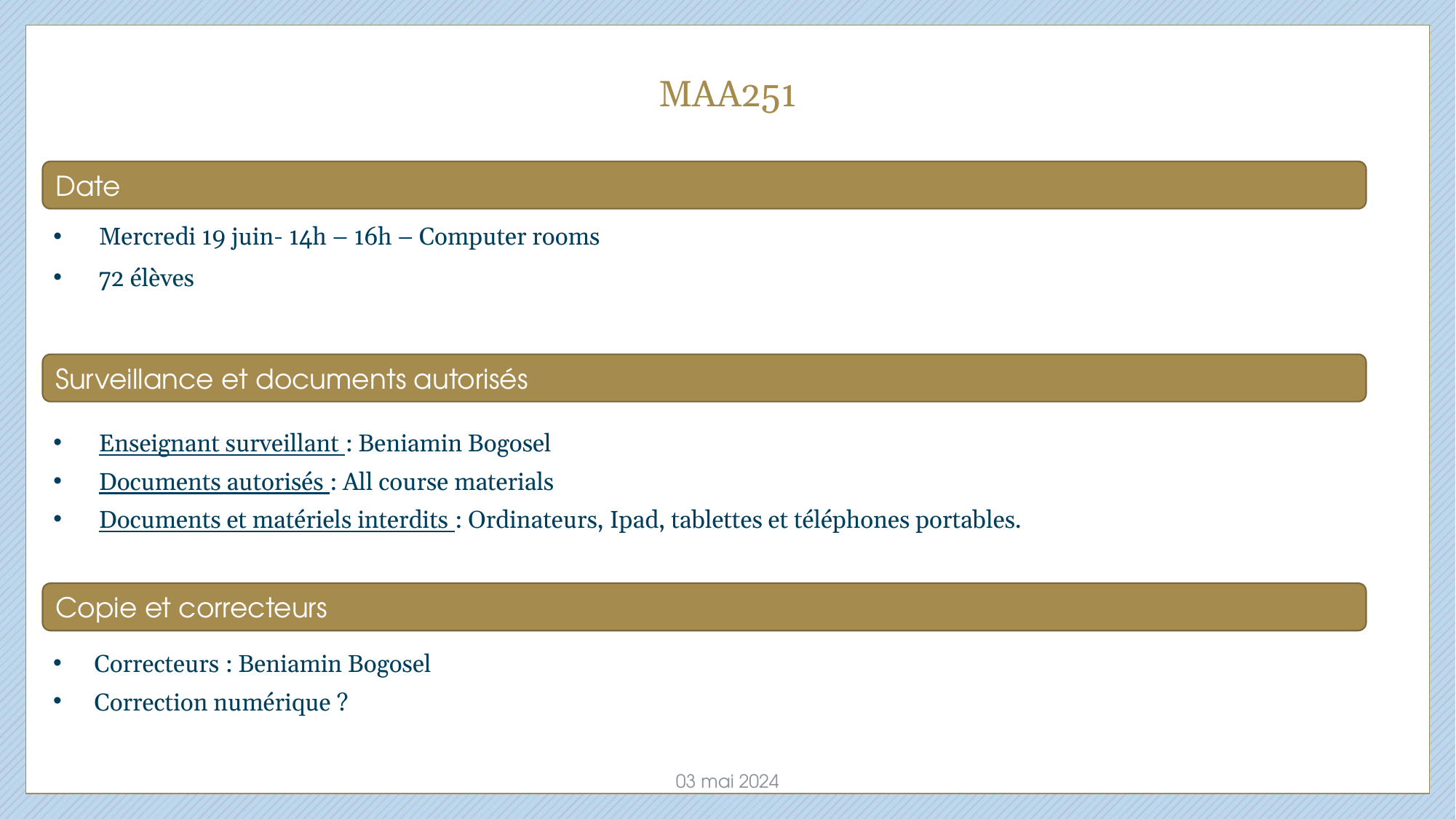

# MAA251
Date
Mercredi 19 juin- 14h – 16h – Computer rooms
72 élèves
Surveillance et documents autorisés
Enseignant surveillant : Beniamin Bogosel
Documents autorisés : All course materials
Documents et matériels interdits : Ordinateurs, Ipad, tablettes et téléphones portables.
Copie et correcteurs
Correcteurs : Beniamin Bogosel
Correction numérique ?
03 mai 2024